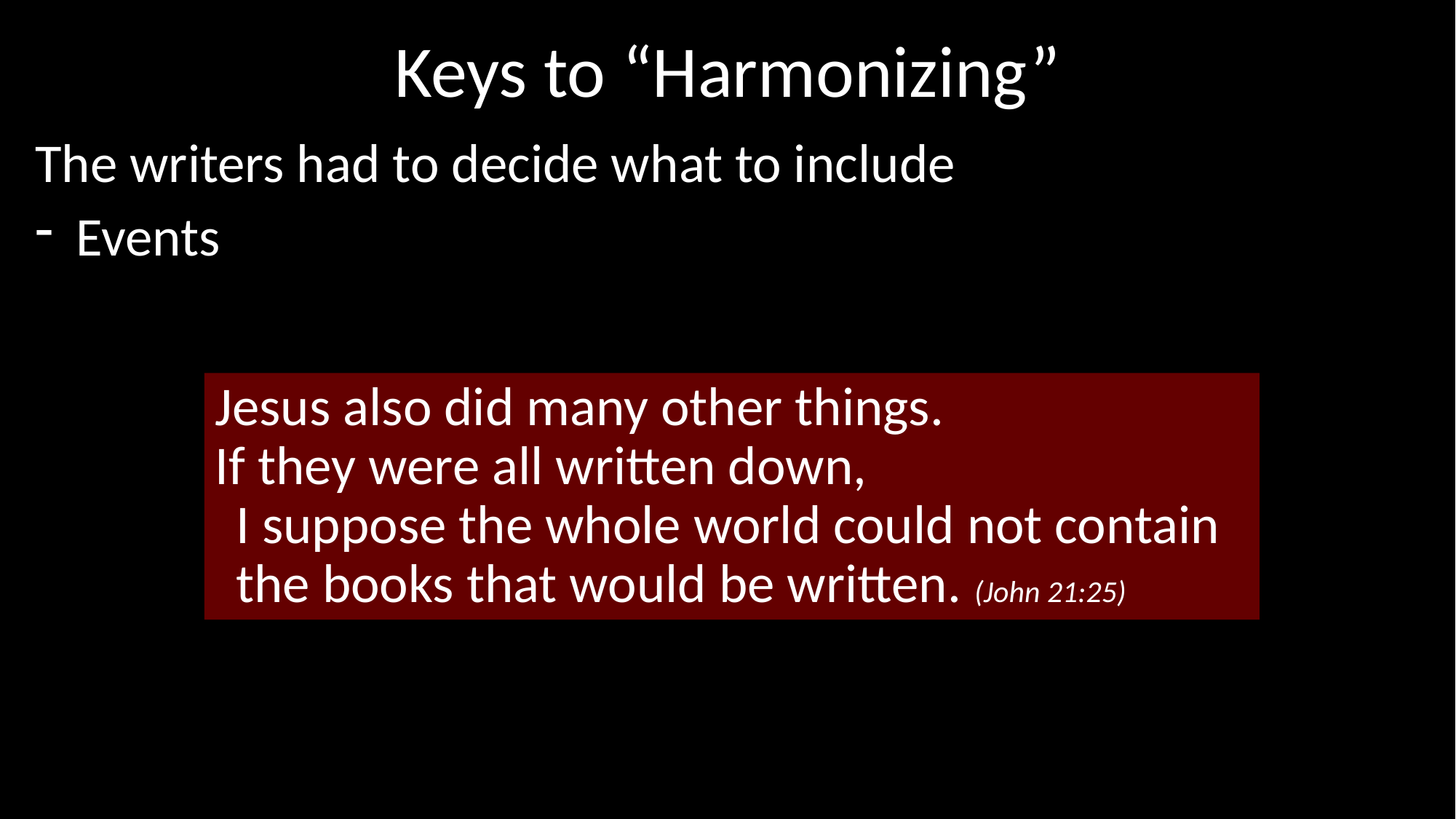

# Keys to “Harmonizing”
The writers had to decide what to include
Events
Jesus also did many other things.
If they were all written down,
I suppose the whole world could not contain the books that would be written. (John 21:25)